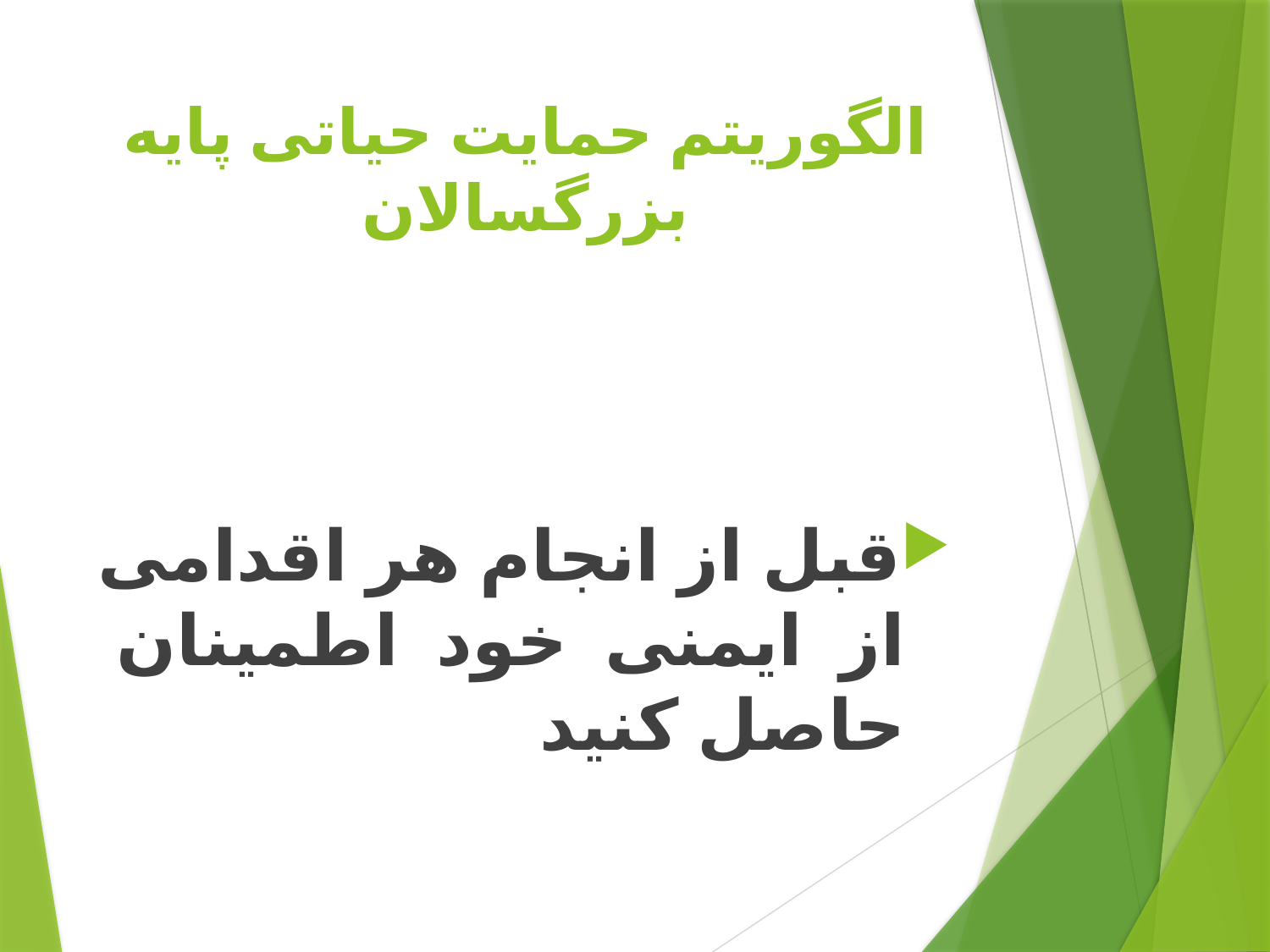

# الگوریتم حمایت حیاتی پایه بزرگسالان

قبل از انجام هر اقدامی از ایمنی خود اطمینان حاصل کنید